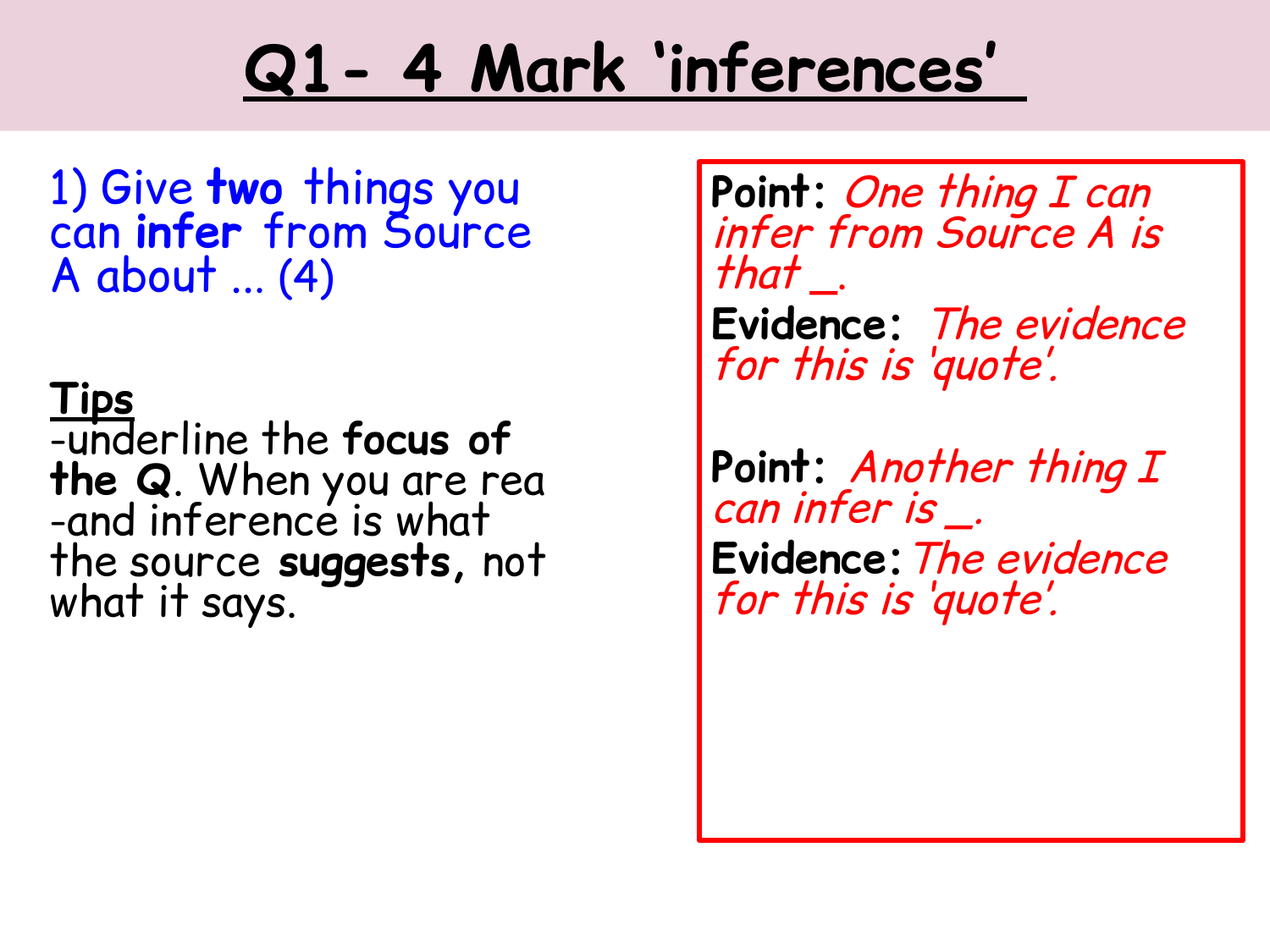

# Q1- 4 Mark ‘inferences’
1) Give two things you can infer from Source A about ... (4)

Tips
-underline the focus of the Q. When you are rea
-and inference is what the source suggests, not what it says.

Point: One thing I can infer from Source A is that _.
Evidence: The evidence for this is ‘quote’.

Point: Another thing I can infer is _.
Evidence:The evidence for this is ‘quote’.